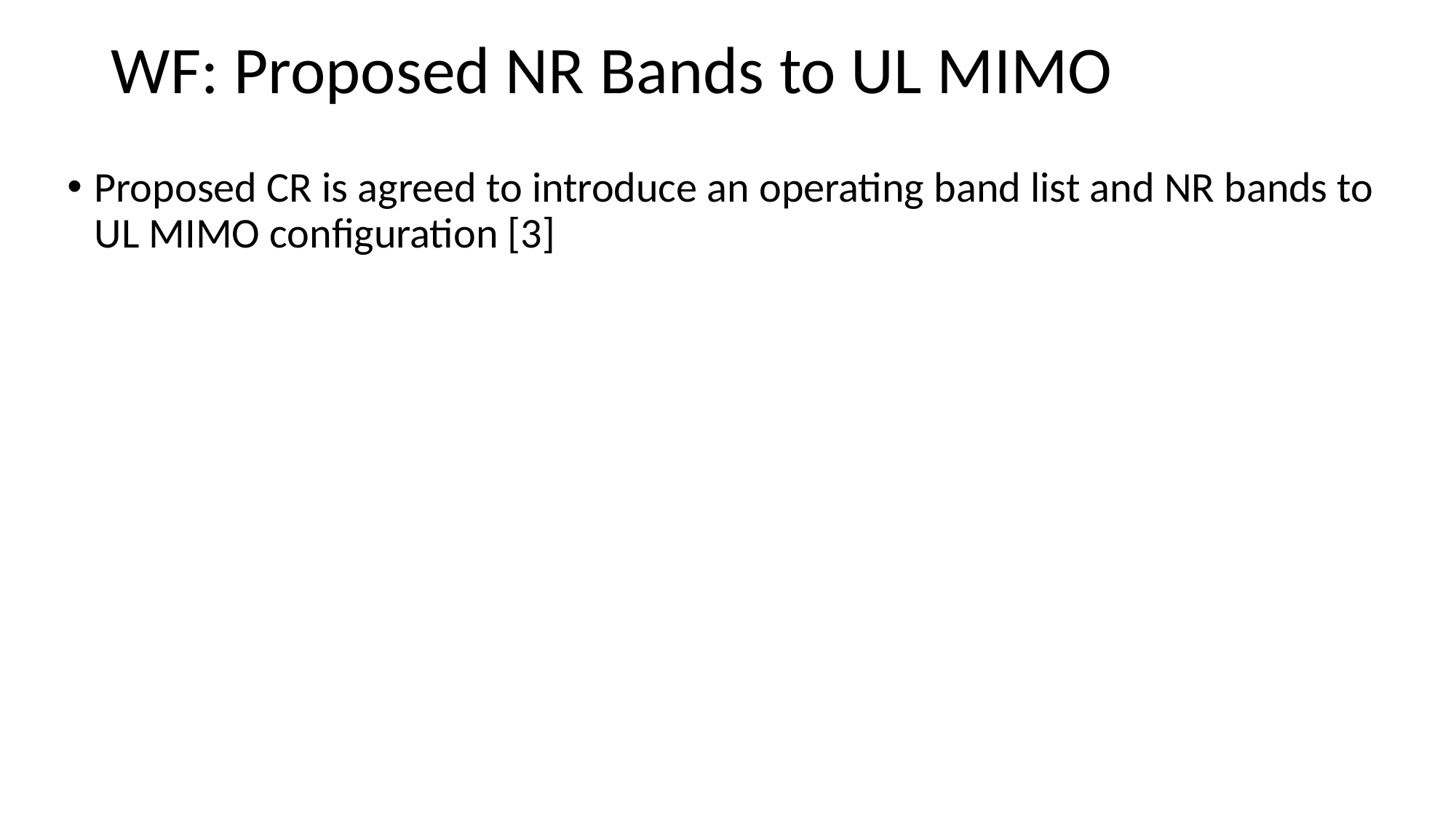

WF: Proposed NR Bands to UL MIMO
Proposed CR is agreed to introduce an operating band list and NR bands to UL MIMO configuration [3]